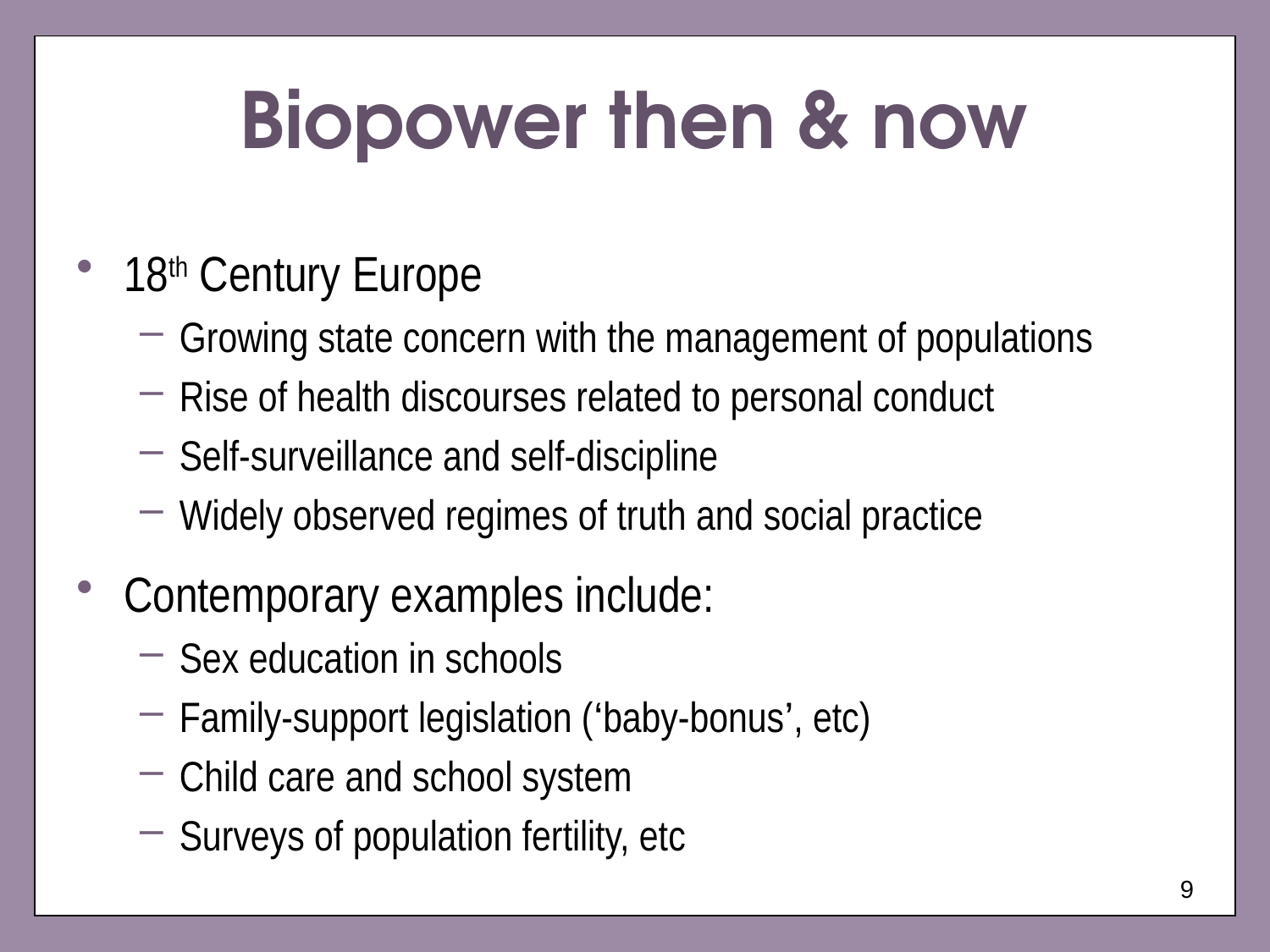

# Biopower then & now
18th Century Europe
Growing state concern with the management of populations
Rise of health discourses related to personal conduct
Self-surveillance and self-discipline
Widely observed regimes of truth and social practice
Contemporary examples include:
Sex education in schools
Family-support legislation (‘baby-bonus’, etc)
Child care and school system
Surveys of population fertility, etc

9